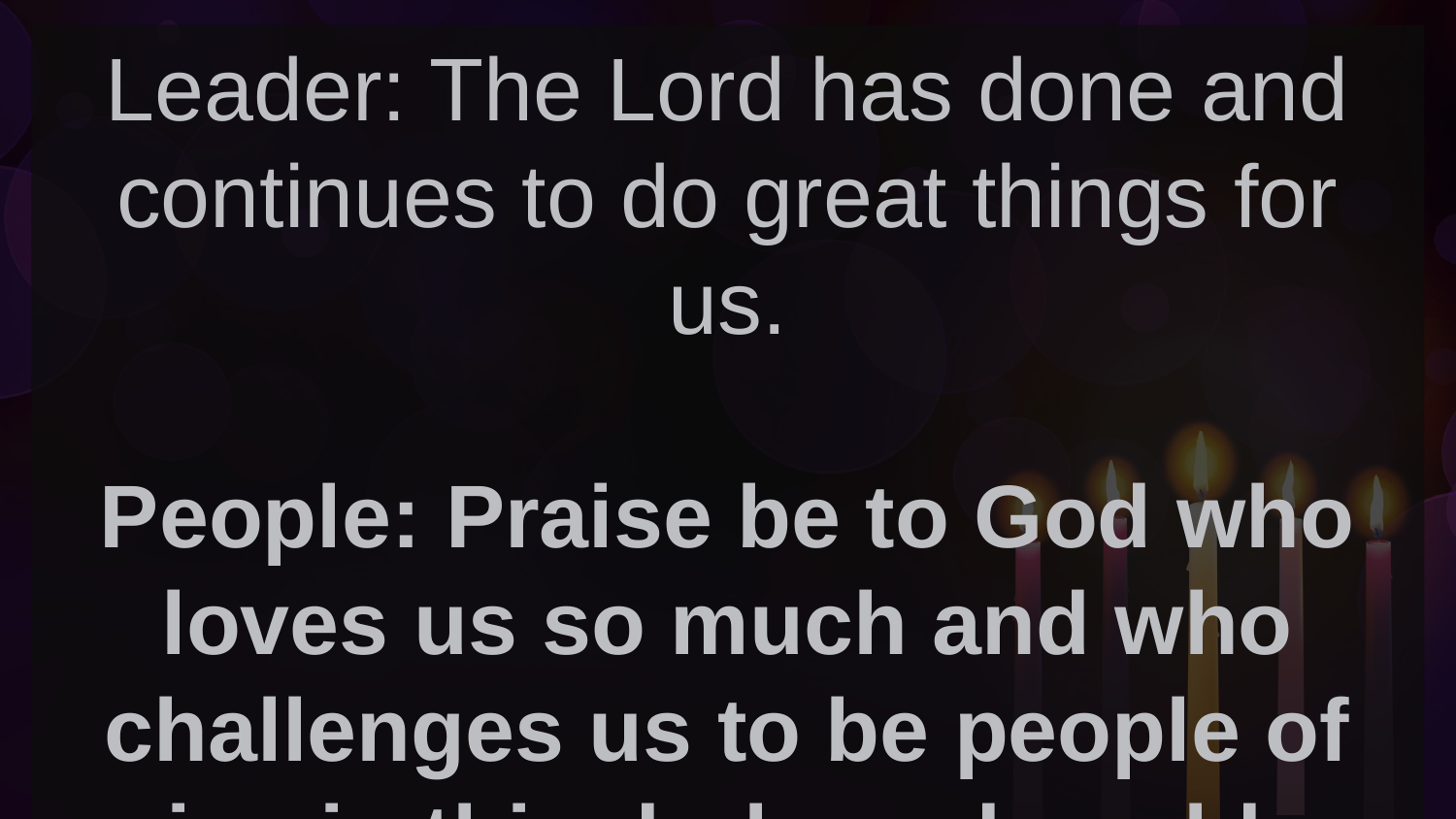

Leader: The Lord has done and continues to do great things for us.

People: Praise be to God who loves us so much and who challenges us to be people of joy in this darkened world. Amen.